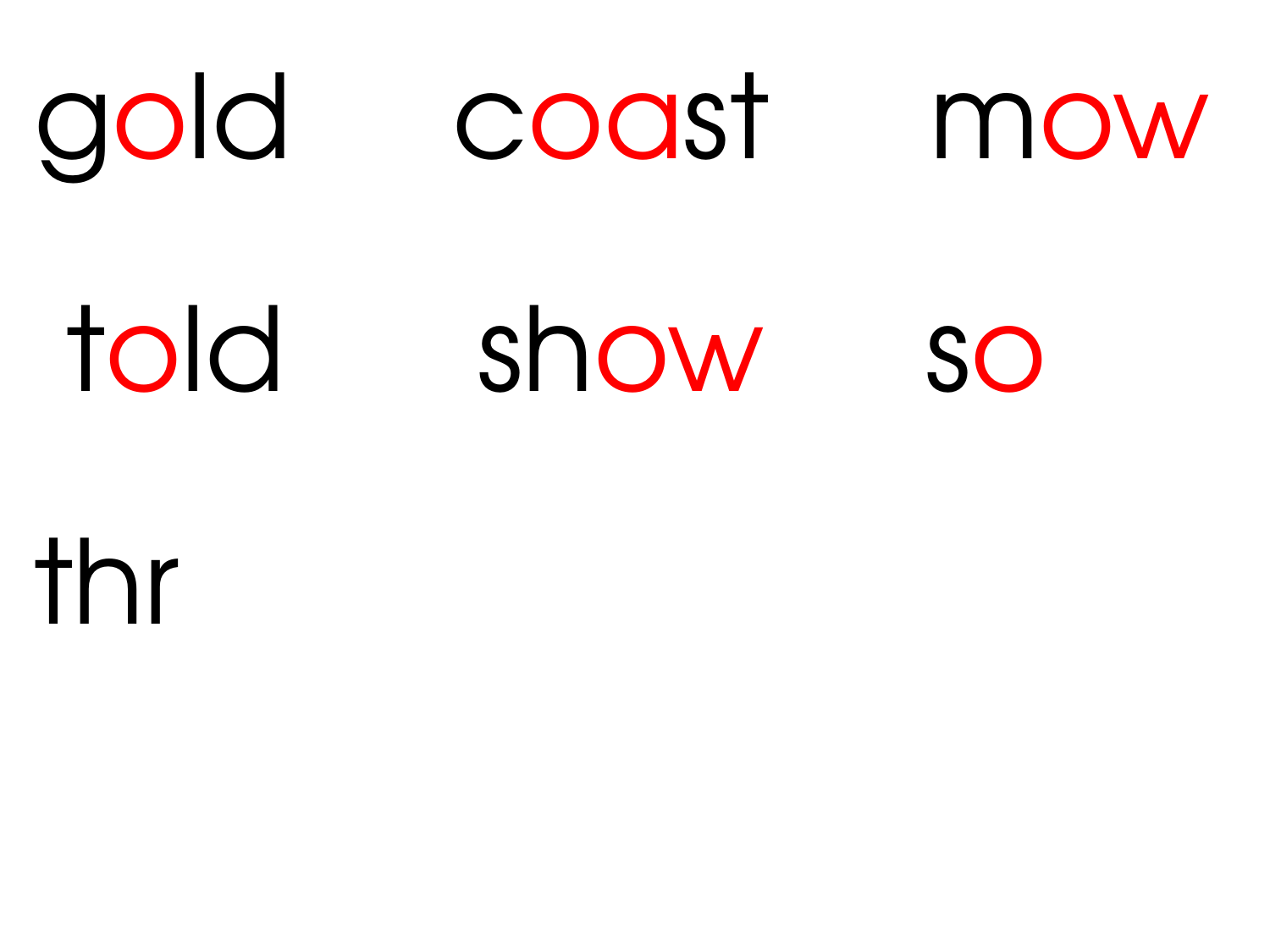

gold     coast     mow

 told      show     so

thr